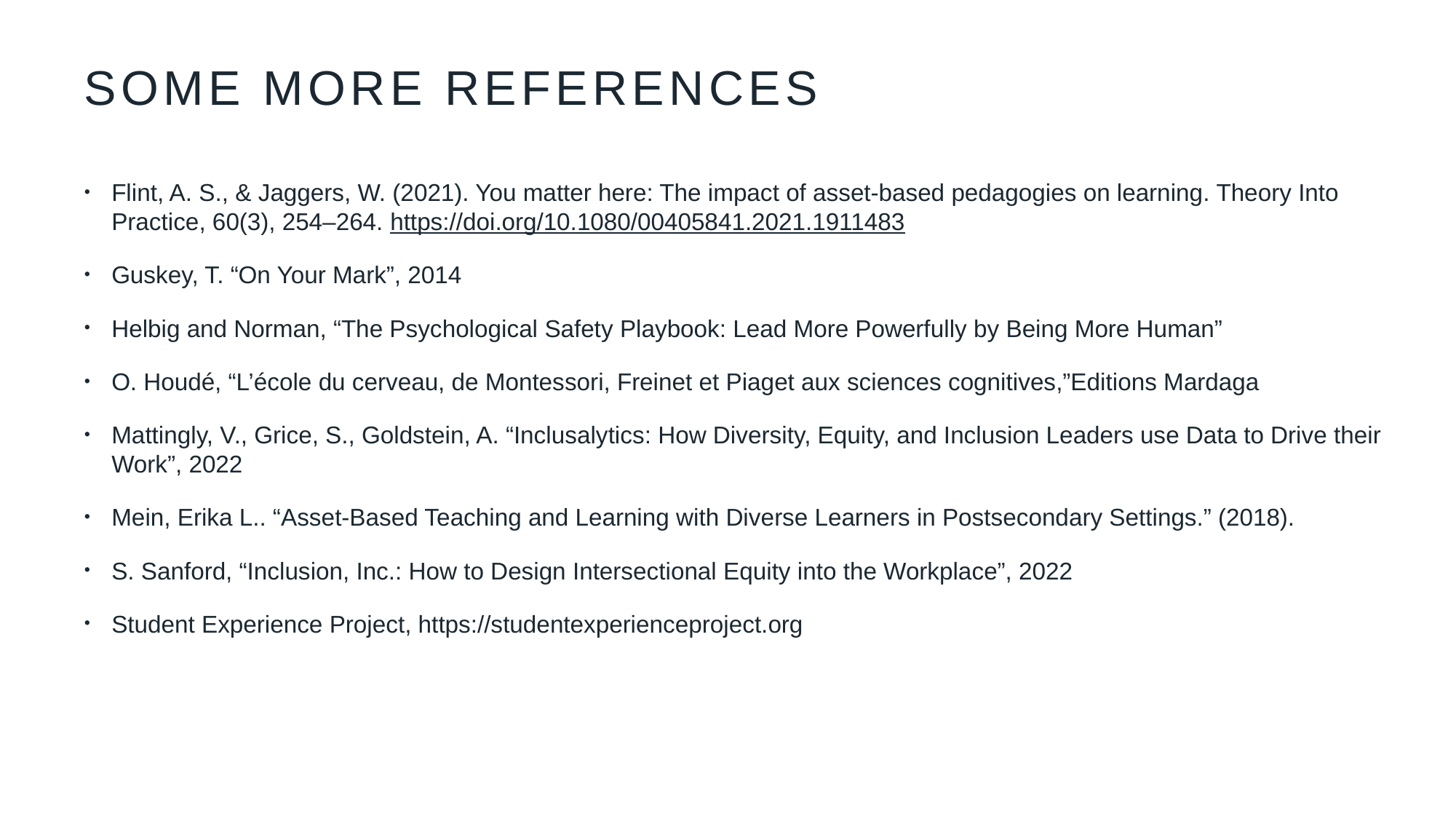

# Some more references
Flint, A. S., & Jaggers, W. (2021). You matter here: The impact of asset-based pedagogies on learning. Theory Into Practice, 60(3), 254–264. https://doi.org/10.1080/00405841.2021.1911483
Guskey, T. “On Your Mark”, 2014
Helbig and Norman, “The Psychological Safety Playbook: Lead More Powerfully by Being More Human”
O. Houdé, “L’école du cerveau, de Montessori, Freinet et Piaget aux sciences cognitives,”Editions Mardaga
Mattingly, V., Grice, S., Goldstein, A. “Inclusalytics: How Diversity, Equity, and Inclusion Leaders use Data to Drive their Work”, 2022
Mein, Erika L.. “Asset-Based Teaching and Learning with Diverse Learners in Postsecondary Settings.” (2018).
S. Sanford, “Inclusion, Inc.: How to Design Intersectional Equity into the Workplace”, 2022
Student Experience Project, https://studentexperienceproject.org